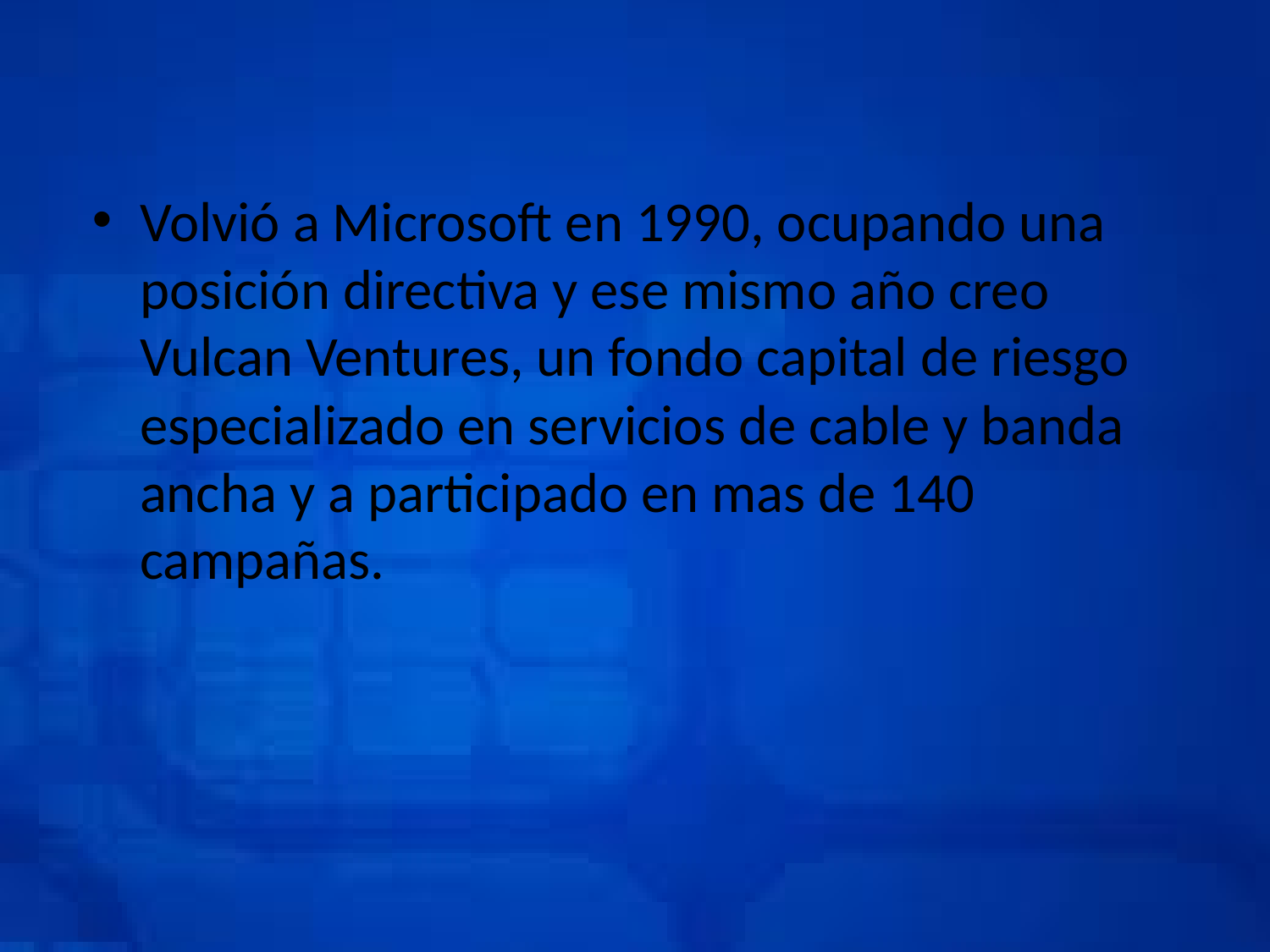

Volvió a Microsoft en 1990, ocupando una posición directiva y ese mismo año creo Vulcan Ventures, un fondo capital de riesgo especializado en servicios de cable y banda ancha y a participado en mas de 140 campañas.